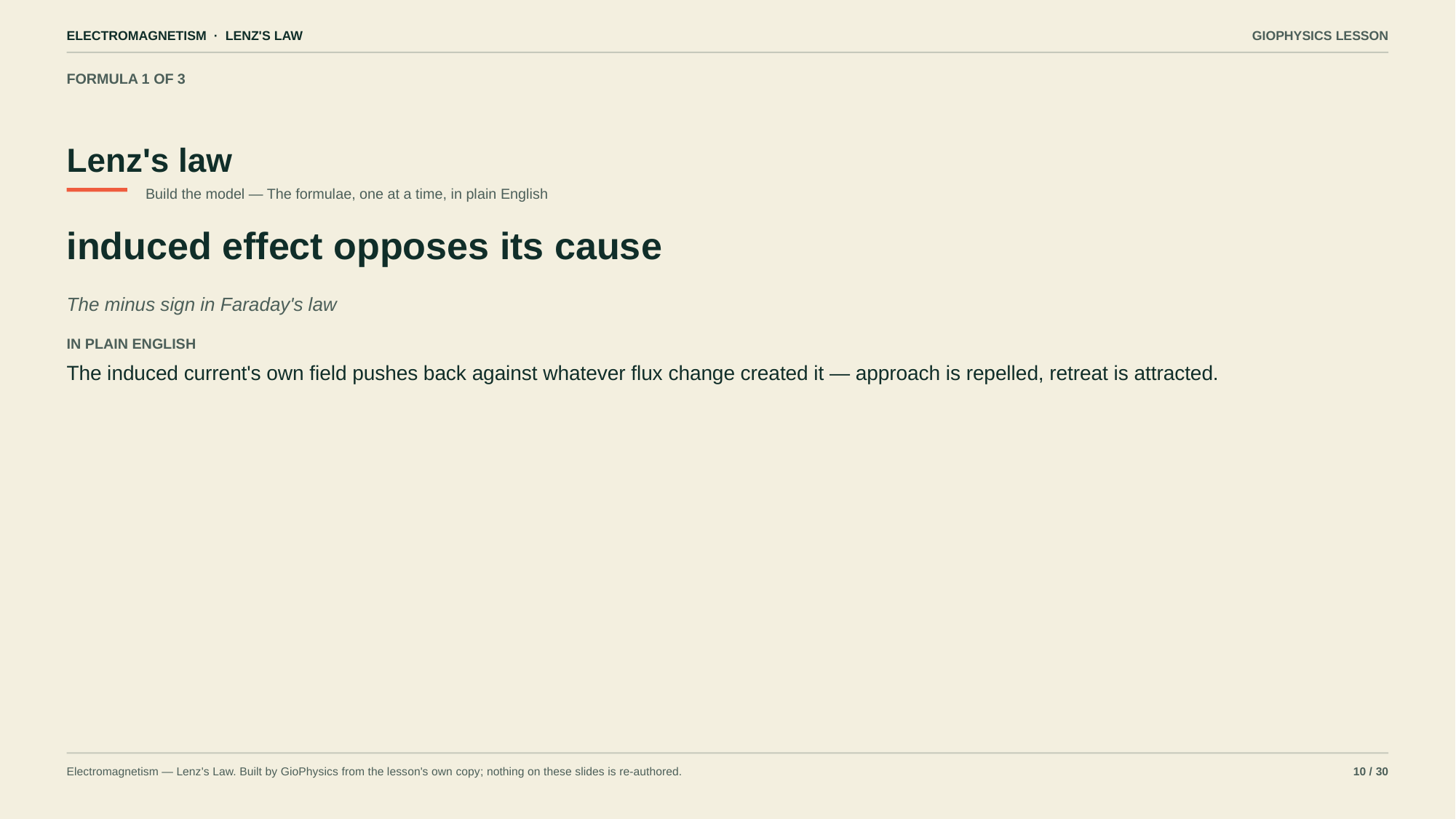

ELECTROMAGNETISM  ·  LENZ'S LAW
GIOPHYSICS LESSON

FORMULA 1 OF 3
Lenz's law
Build the model — The formulae, one at a time, in plain English

induced effect opposes its cause
The minus sign in Faraday's law
IN PLAIN ENGLISH
The induced current's own field pushes back against whatever flux change created it — approach is repelled, retreat is attracted.

Electromagnetism — Lenz's Law. Built by GioPhysics from the lesson's own copy; nothing on these slides is re-authored.
10 / 30